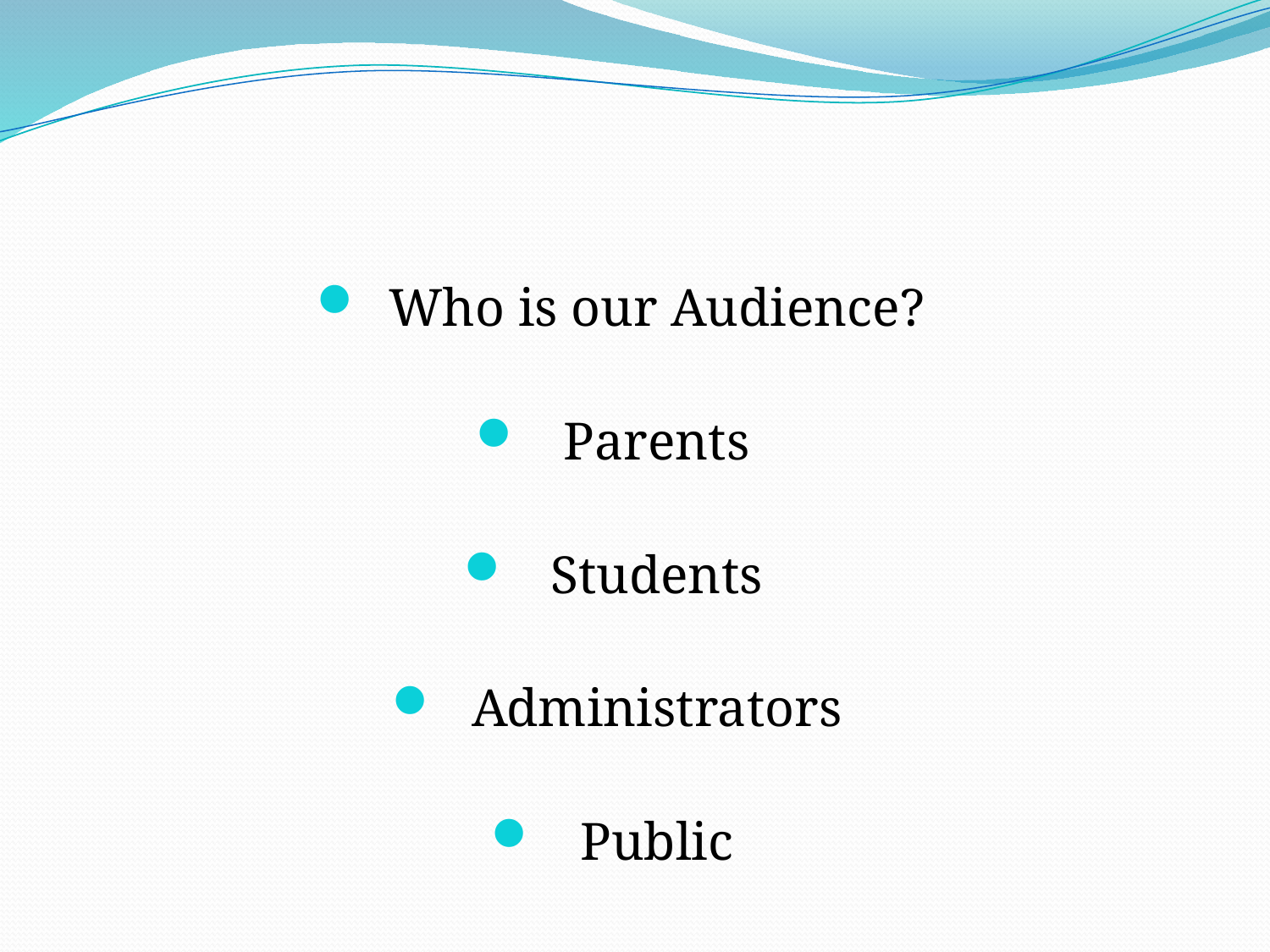

#
Who is our Audience?
Parents
Students
Administrators
Public